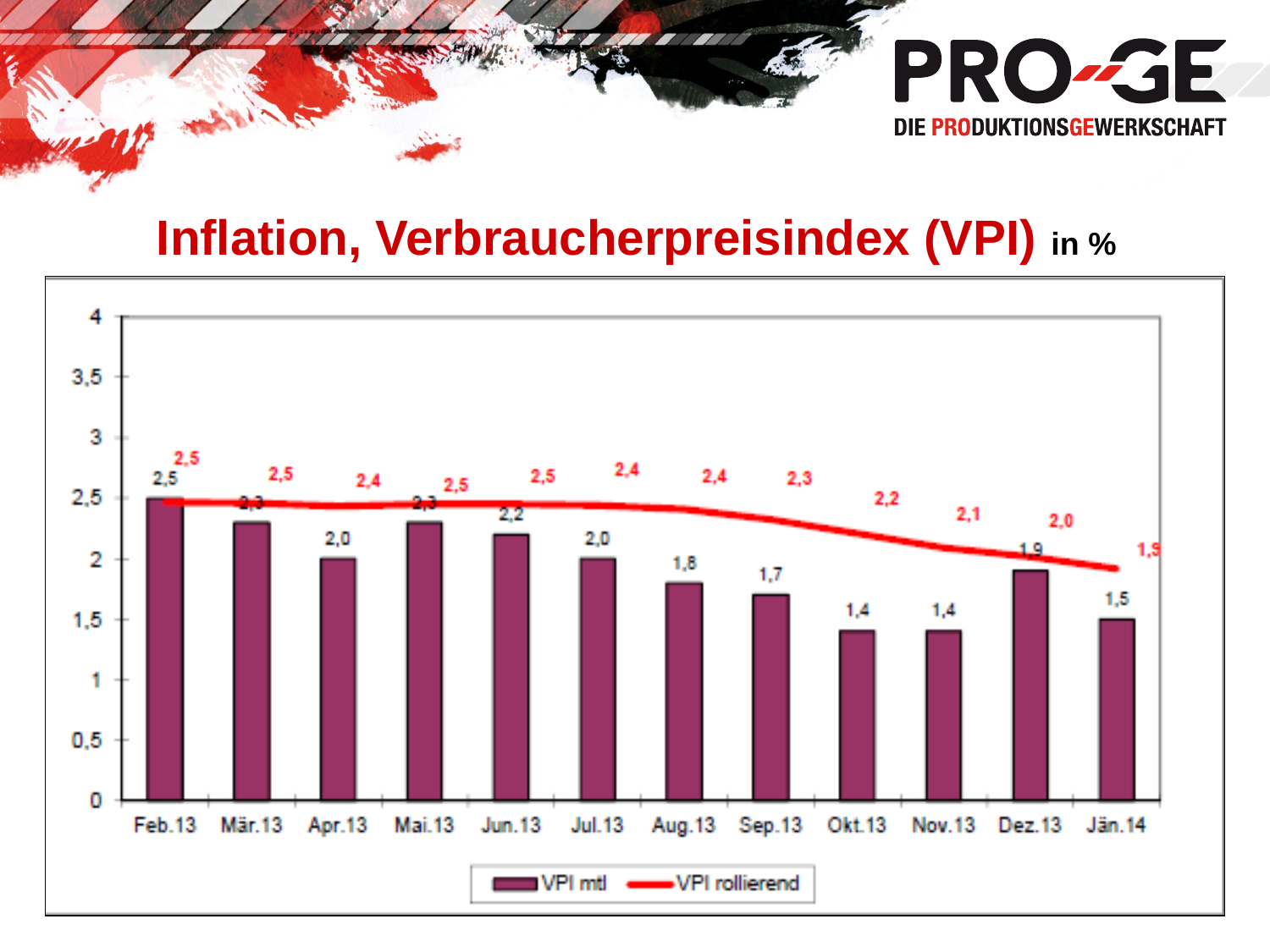

Inflation, Verbraucherpreisindex (VPI) in %

### Chart

| Category | VPI rollierend |
|---|---|
| 40940 | 3.2583333333333337 |
| 40969 | 3.1999999999999997 |
| 41000 | 3.1166666666666667 |
| 41030 | 3.0166666666666666 |
| 41061 | 2.9250000000000003 |
| 41091 | 2.8083333333333336 |
| 41122 | 2.7083333333333344 |
| 41153 | 2.6333333333333337 |
| 41183 | 2.583333333333334 |
| 41214 | 2.5166666666666666 |
| 41244 | 2.4833333333333343 |
| 41275 | 2.466666666666667 |